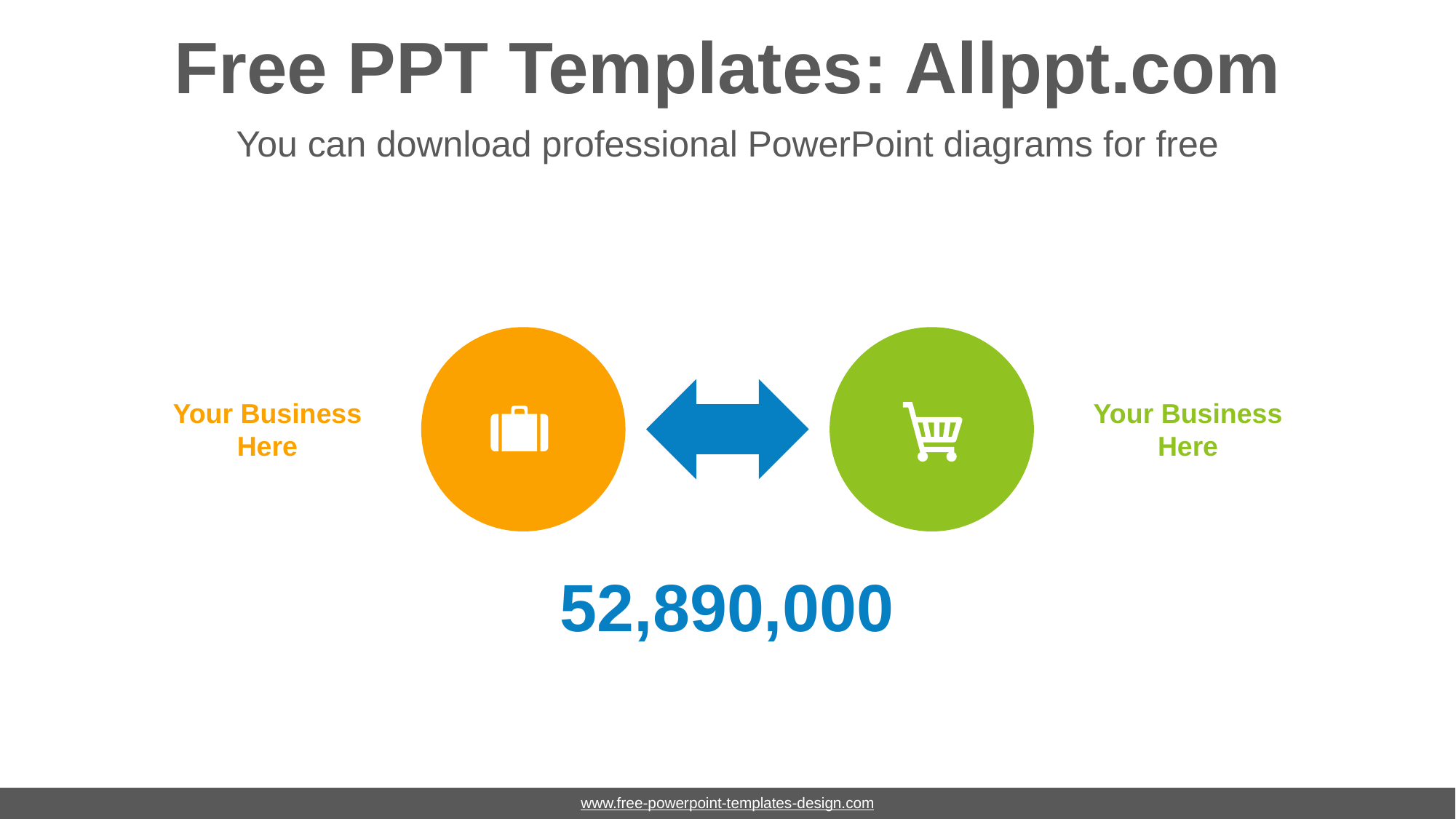

# Free PPT Templates: Allppt.com
You can download professional PowerPoint diagrams for free

Your Business Here
Your Business Here

52,890,000
www.free-powerpoint-templates-design.com